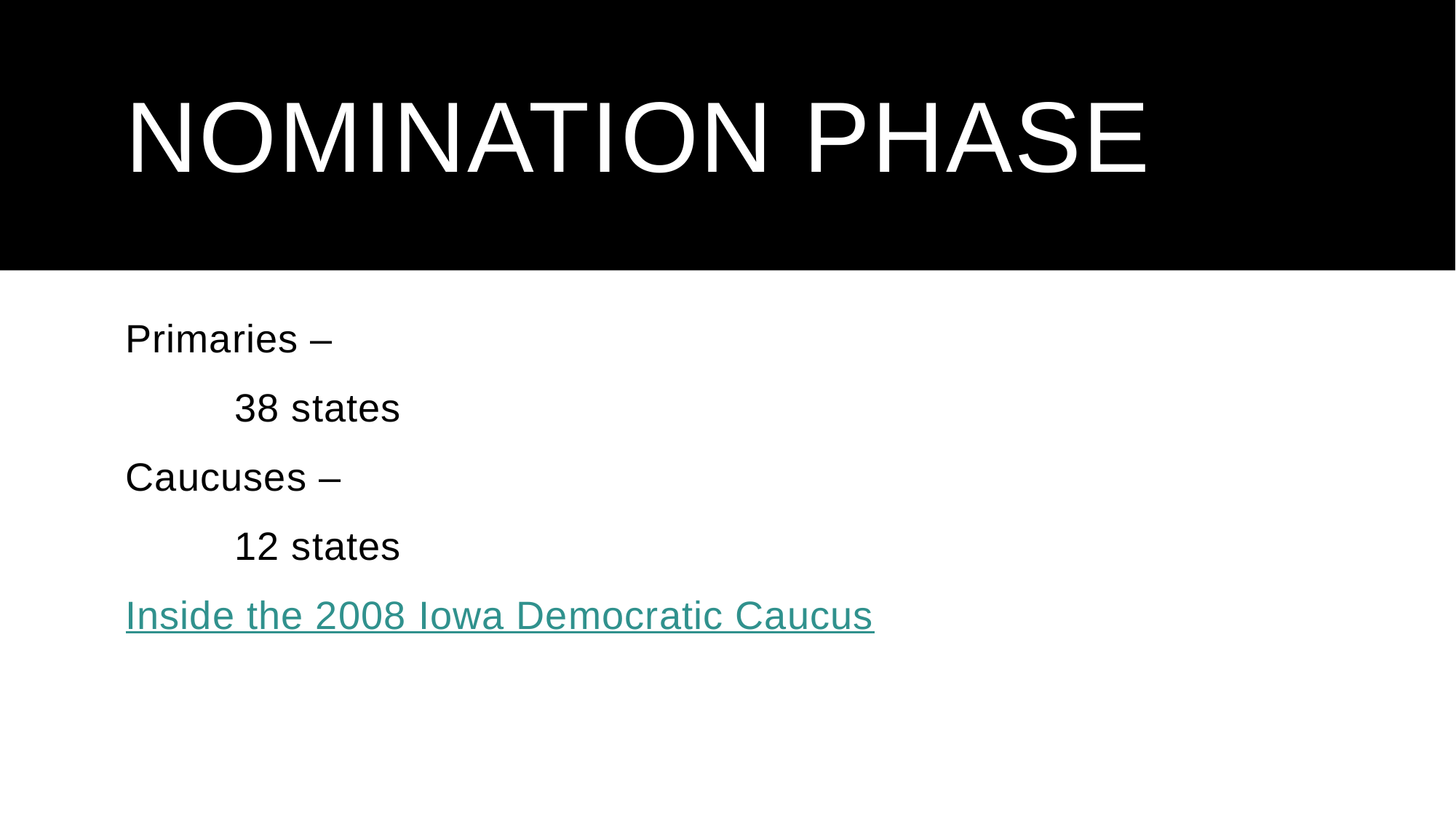

# Nomination phase
Primaries –
	38 states
Caucuses –
	12 states
Inside the 2008 Iowa Democratic Caucus